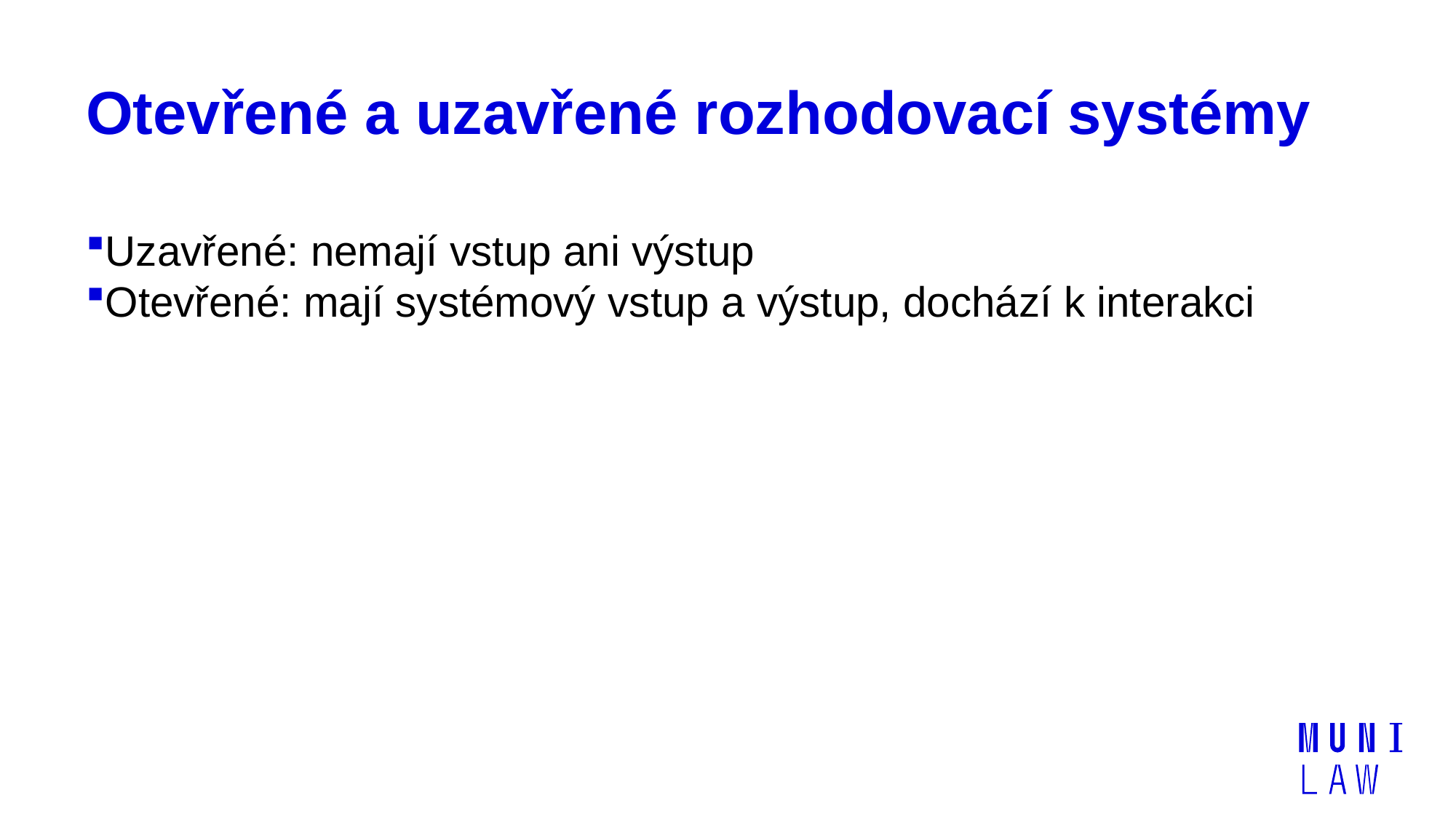

# Otevřené a uzavřené rozhodovací systémy
Uzavřené: nemají vstup ani výstup
Otevřené: mají systémový vstup a výstup, dochází k interakci